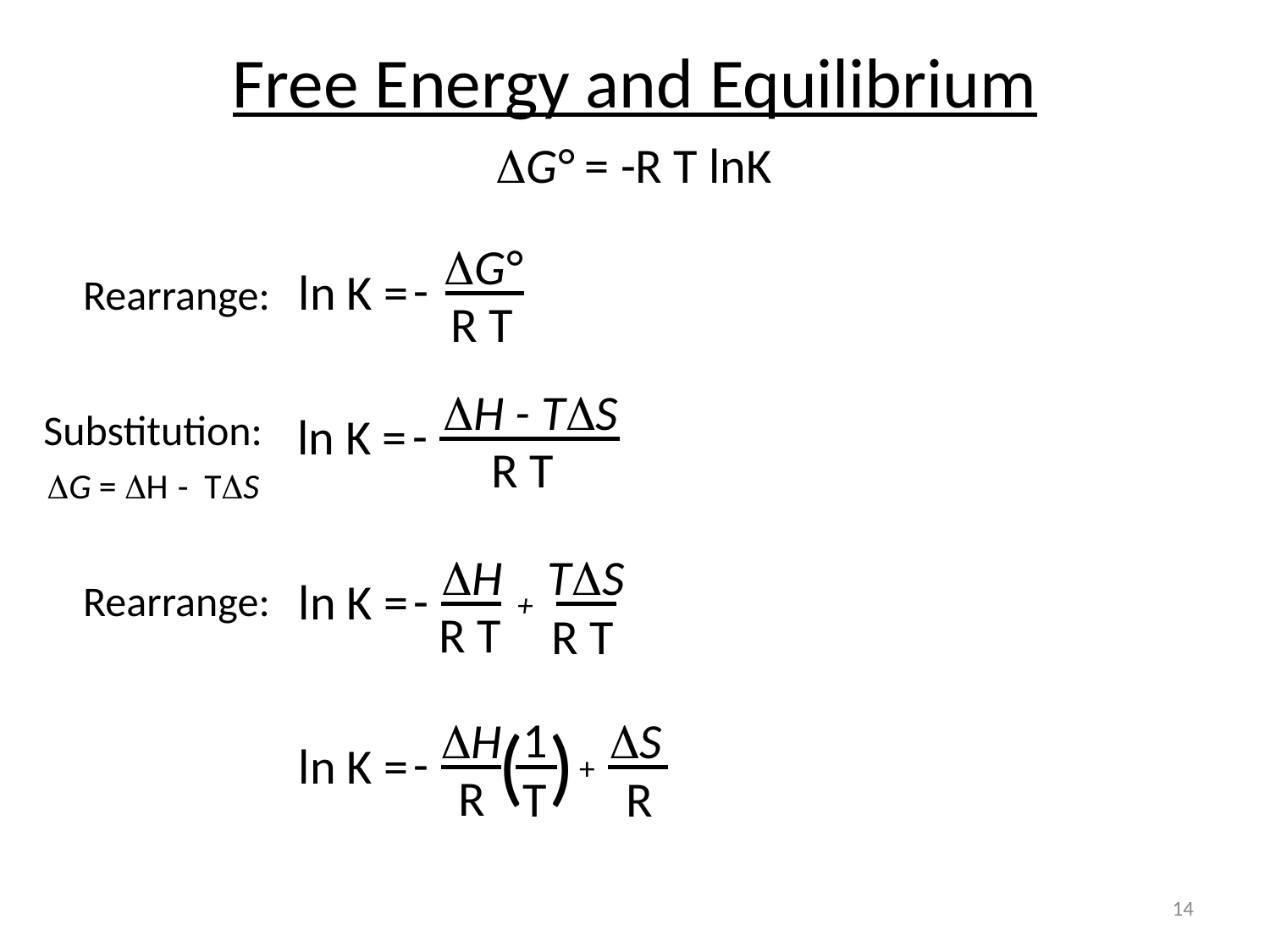

Free Energy and Equilibrium
ΔG° = -R T lnK
ΔG°
-
ln K =
R T
Rearrange:
ΔH - TΔS
-
ln K =
R T
Substitution:
ΔG = ΔH  -  TΔS
ΔH    TΔS
-
ln K =
R T
R T
Rearrange:
+
1
ΔH
ΔS
(  )
-
ln K =
+
R
T
R
14